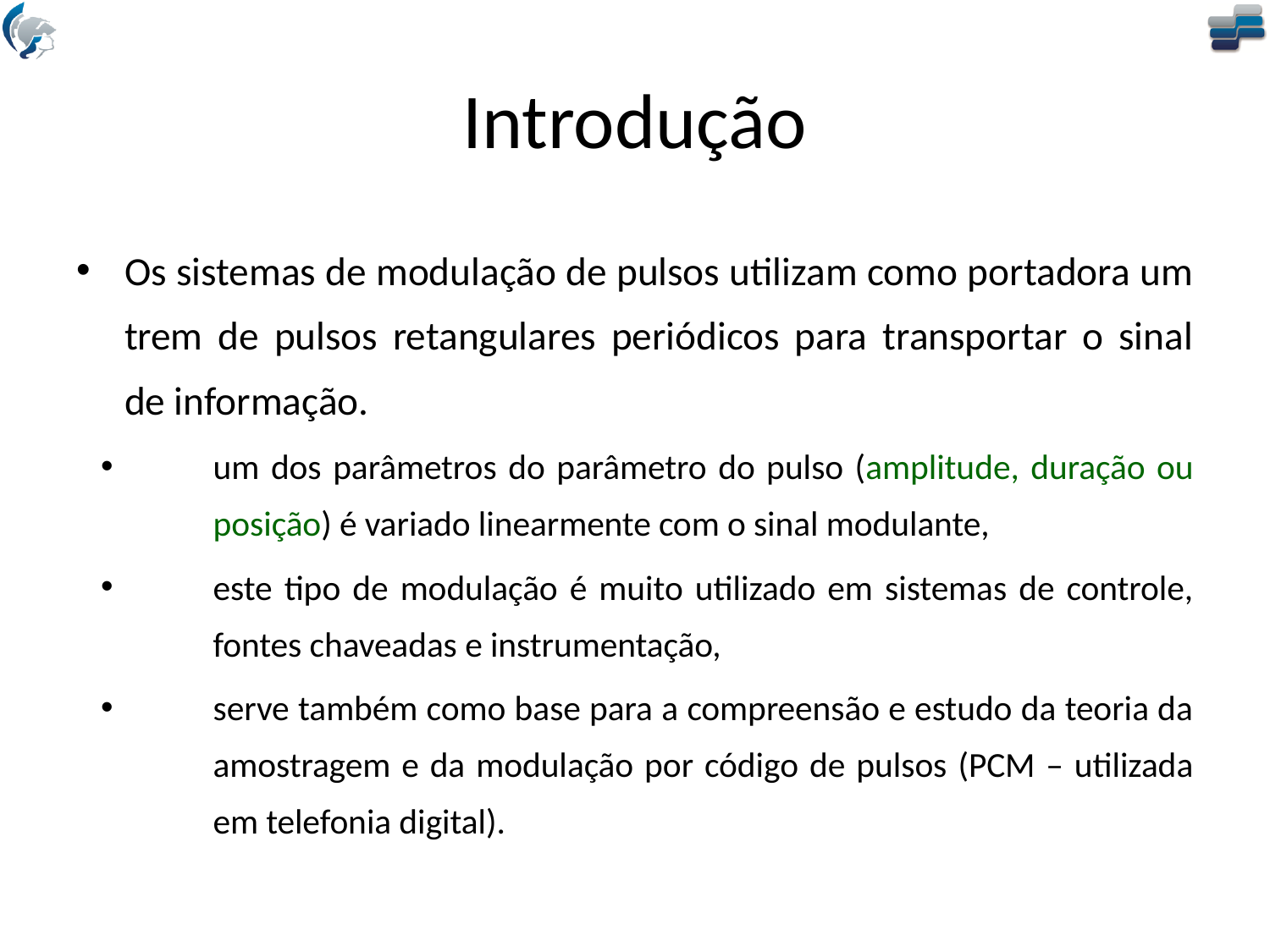

# Introdução
Os sistemas de modulação de pulsos utilizam como portadora um trem de pulsos retangulares periódicos para transportar o sinal de informação.
um dos parâmetros do parâmetro do pulso (amplitude, duração ou posição) é variado linearmente com o sinal modulante,
este tipo de modulação é muito utilizado em sistemas de controle, fontes chaveadas e instrumentação,
serve também como base para a compreensão e estudo da teoria da amostragem e da modulação por código de pulsos (PCM – utilizada em telefonia digital).